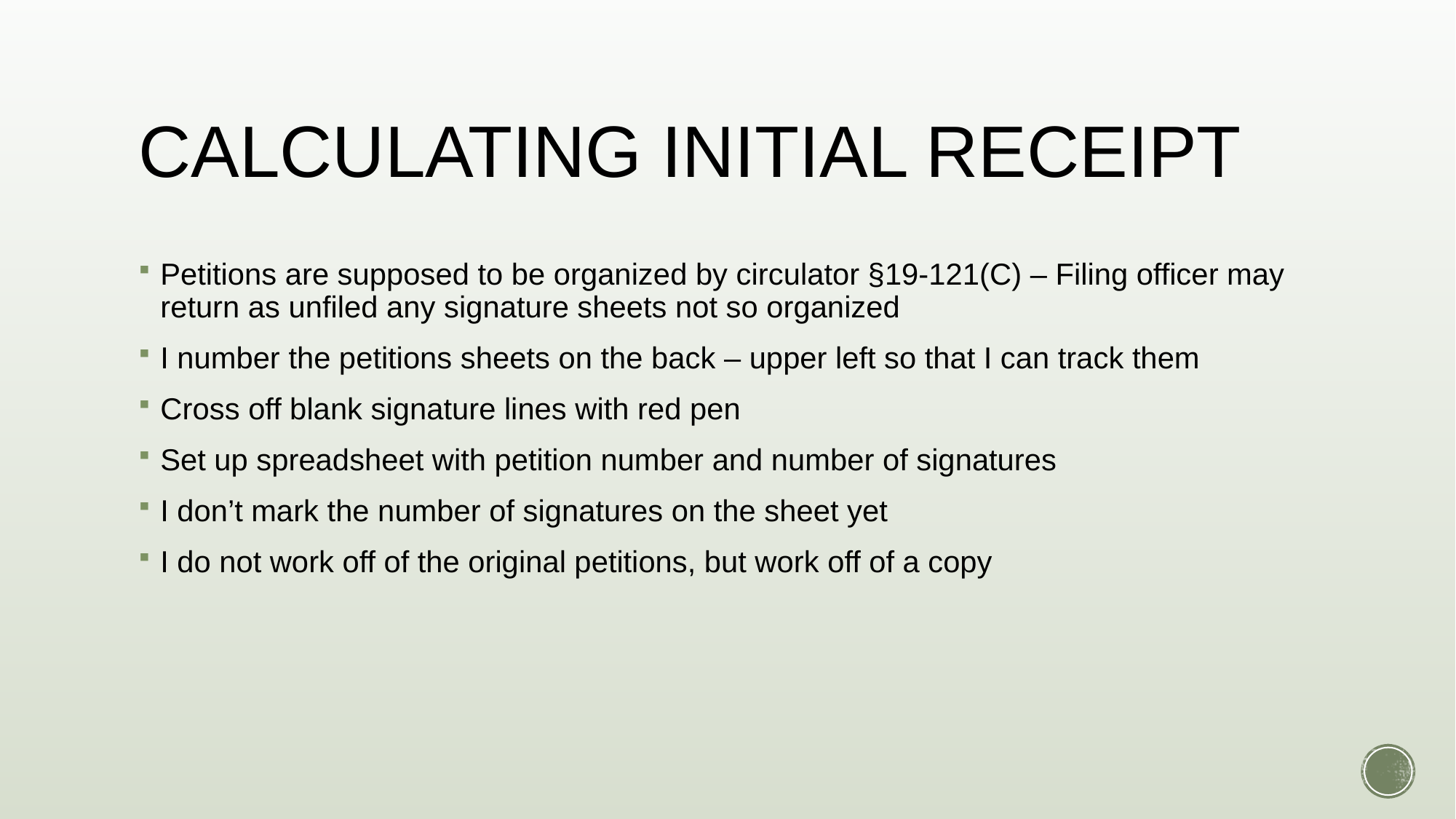

# CALCULATING INITIAL RECEIPT
Petitions are supposed to be organized by circulator §19-121(C) – Filing officer may return as unfiled any signature sheets not so organized
I number the petitions sheets on the back – upper left so that I can track them
Cross off blank signature lines with red pen
Set up spreadsheet with petition number and number of signatures
I don’t mark the number of signatures on the sheet yet
I do not work off of the original petitions, but work off of a copy